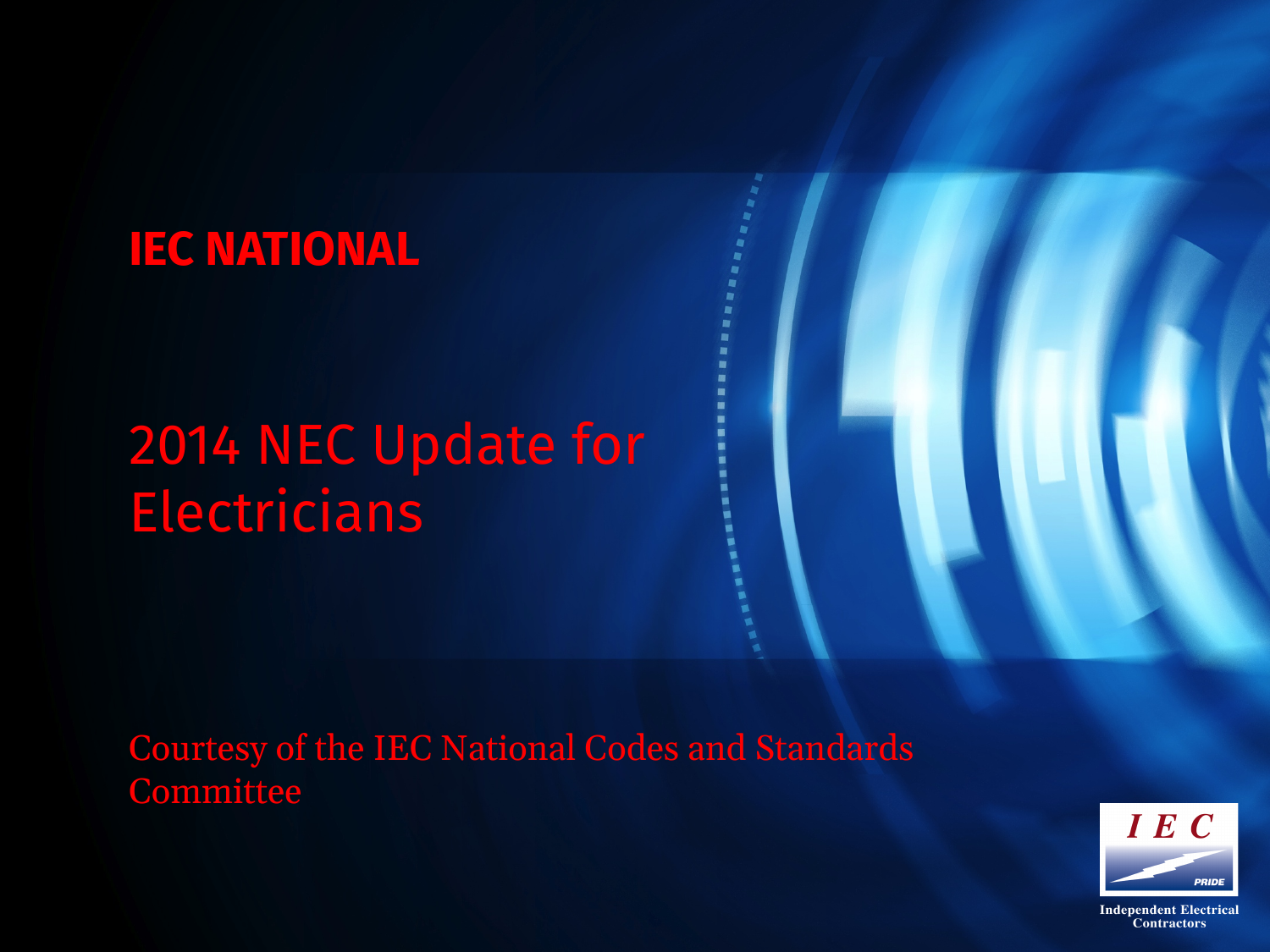

IEC National

2014 NEC Update for Electricians
Courtesy of the IEC National Codes and Standards Committee